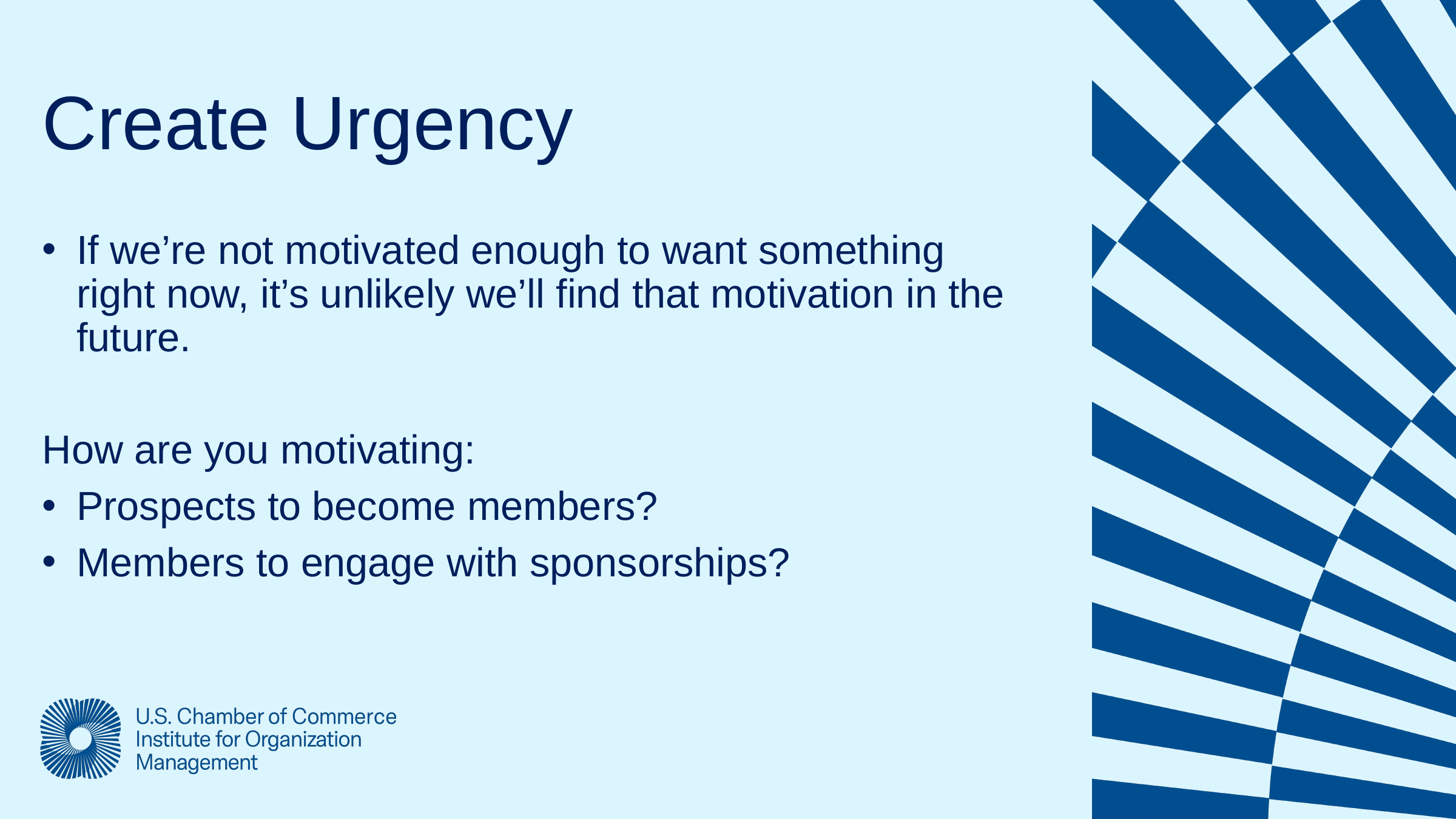

Create Urgency

If we’re not motivated enough to want something right now, it’s unlikely we’ll find that motivation in the future.

How are you motivating:
Prospects to become members?
Members to engage with sponsorships?